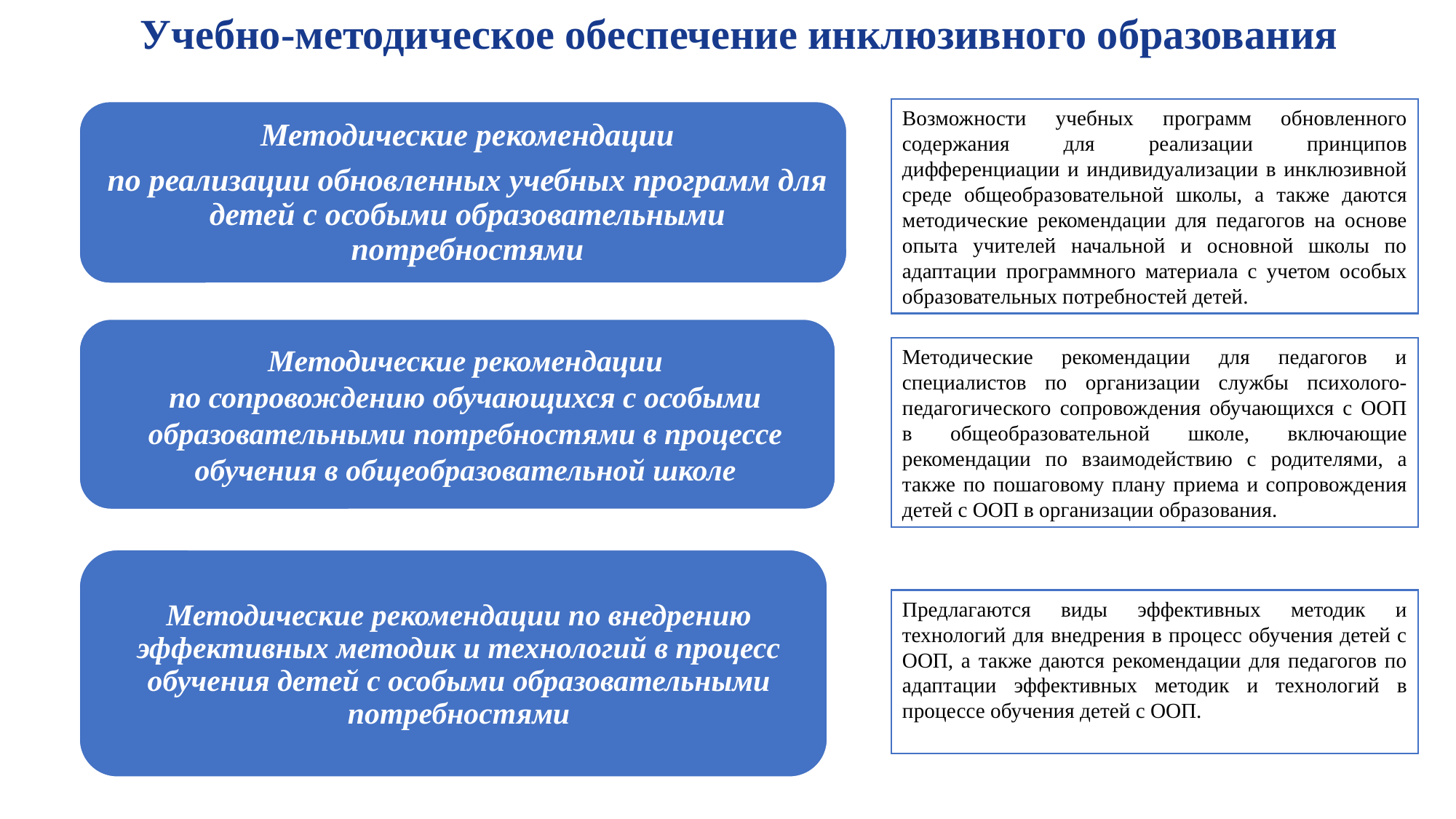

Учебно-методическое обеспечение инклюзивного образования
Методические рекомендации
по реализации обновленных учебных программ для детей с особыми образовательными потребностями
Возможности учебных программ обновленного содержания для реализации принципов дифференциации и индивидуализации в инклюзивной среде общеобразовательной школы, а также даются методические рекомендации для педагогов на основе опыта учителей начальной и основной школы по адаптации программного материала с учетом особых образовательных потребностей детей.

Методические рекомендации
по сопровождению обучающихся с особыми образовательными потребностями в процессе обучения в общеобразовательной школе
Методические рекомендации для педагогов и специалистов по организации службы психолого-педагогического сопровождения обучающихся с ООП в общеобразовательной школе, включающие рекомендации по взаимодействию с родителями, а также по пошаговому плану приема и сопровождения детей с ООП в организации образования.

Методические рекомендации по внедрению эффективных методик и технологий в процесс обучения детей с особыми образовательными потребностями

Предлагаются виды эффективных методик и технологий для внедрения в процесс обучения детей с ООП, а также даются рекомендации для педагогов по адаптации эффективных методик и технологий в процессе обучения детей с ООП.